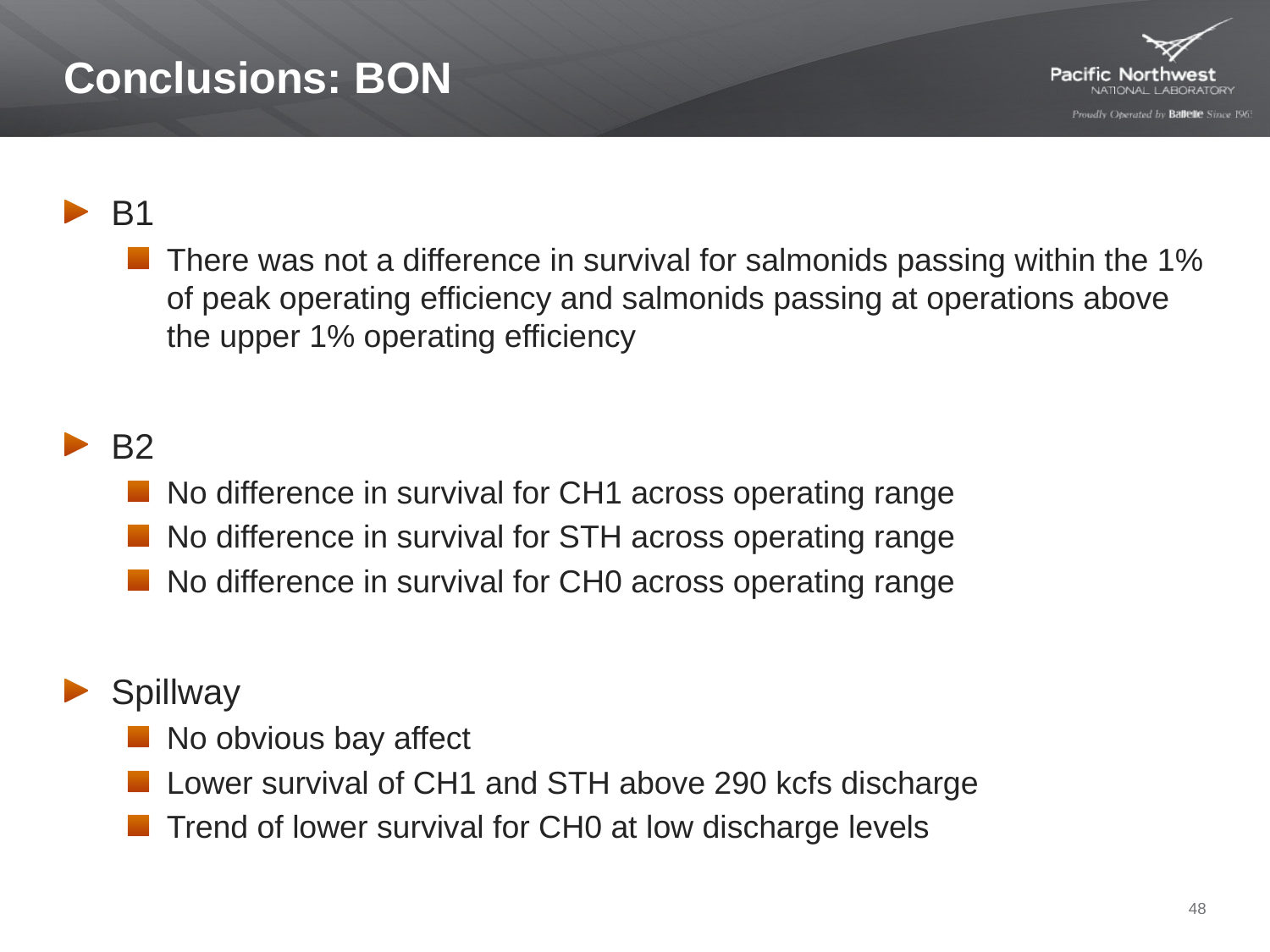

# Conclusions: BON
B1
There was not a difference in survival for salmonids passing within the 1% of peak operating efficiency and salmonids passing at operations above the upper 1% operating efficiency

B2
No difference in survival for CH1 across operating range
No difference in survival for STH across operating range
No difference in survival for CH0 across operating range

Spillway
No obvious bay affect
Lower survival of CH1 and STH above 290 kcfs discharge
Trend of lower survival for CH0 at low discharge levels
48